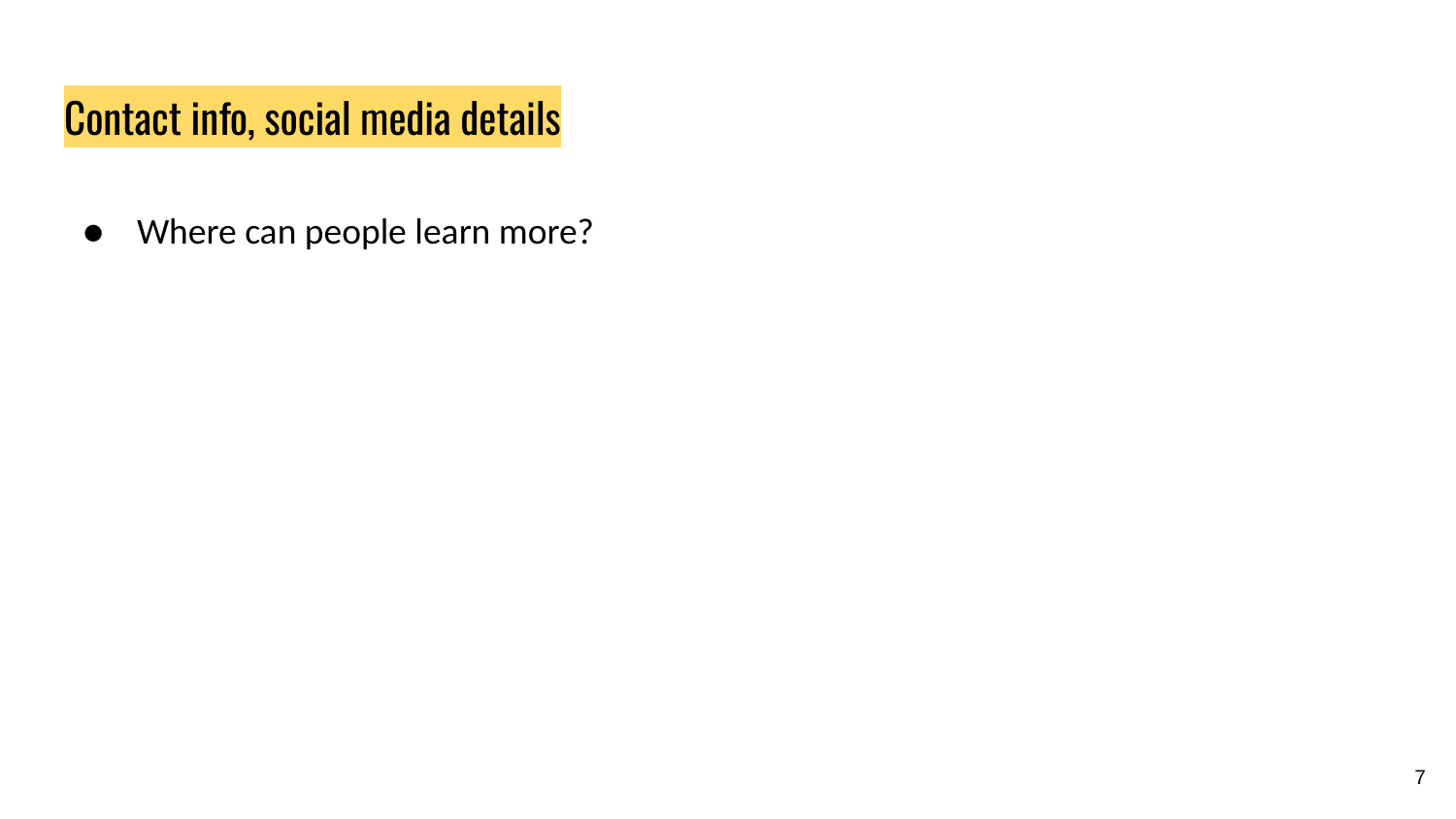

# Contact info, social media details
Where can people learn more?
7